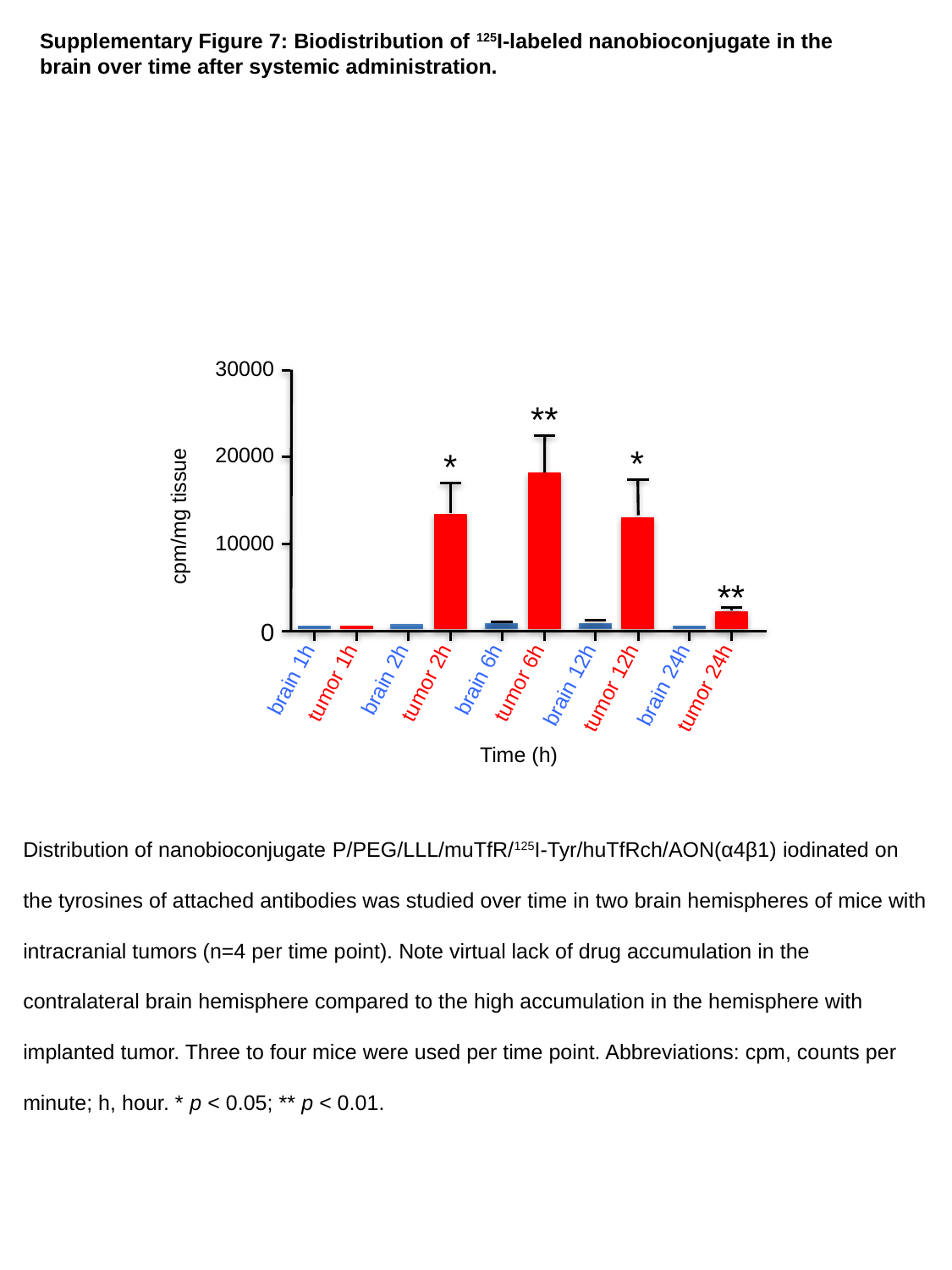

Supplementary Figure 7: Biodistribution of 125I-labeled nanobioconjugate in the brain over time after systemic administration.
30000
**
*
20000
*
cpm/mg tissue

10000
**
0

brain 1h
brain 2h
brain 6h
brain 12h
brain 24h
tumor 1h
tumor 2h
tumor 6h
tumor 12h
tumor 24h
Time (h)
Distribution of nanobioconjugate P/PEG/LLL/muTfR/125I-Tyr/huTfRch/AON(α4β1) iodinated on the tyrosines of attached antibodies was studied over time in two brain hemispheres of mice with intracranial tumors (n=4 per time point). Note virtual lack of drug accumulation in the contralateral brain hemisphere compared to the high accumulation in the hemisphere with implanted tumor. Three to four mice were used per time point. Abbreviations: cpm, counts per minute; h, hour. * p < 0.05; ** p < 0.01.